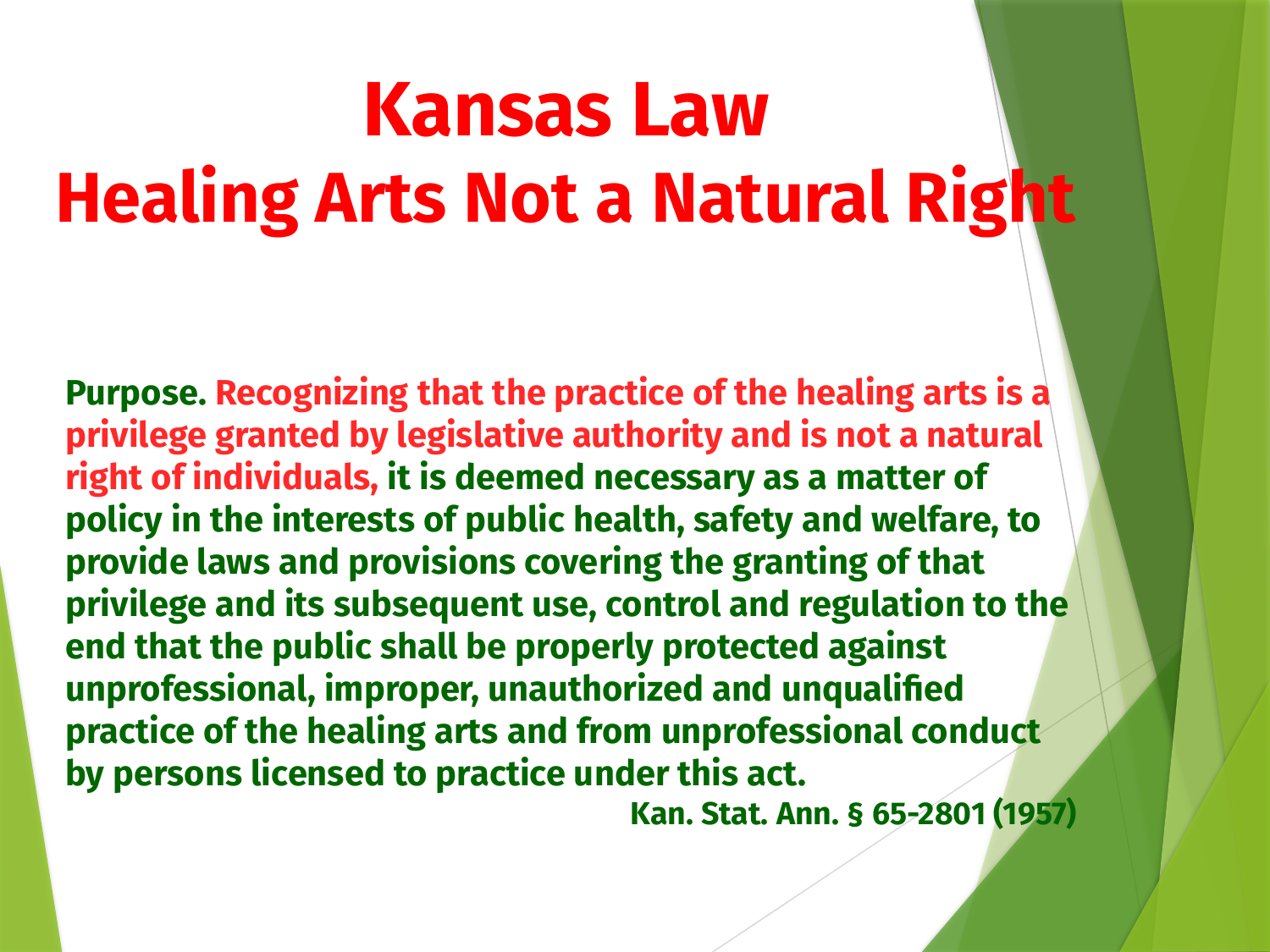

# Kansas Law Healing Arts Not a Natural Right

Purpose. Recognizing that the practice of the healing arts is a privilege granted by legislative authority and is not a natural right of individuals, it is deemed necessary as a matter of policy in the interests of public health, safety and welfare, to provide laws and provisions covering the granting of that privilege and its subsequent use, control and regulation to the end that the public shall be properly protected against unprofessional, improper, unauthorized and unqualified practice of the healing arts and from unprofessional conduct by persons licensed to practice under this act.
Kan. Stat. Ann. § 65-2801 (1957)